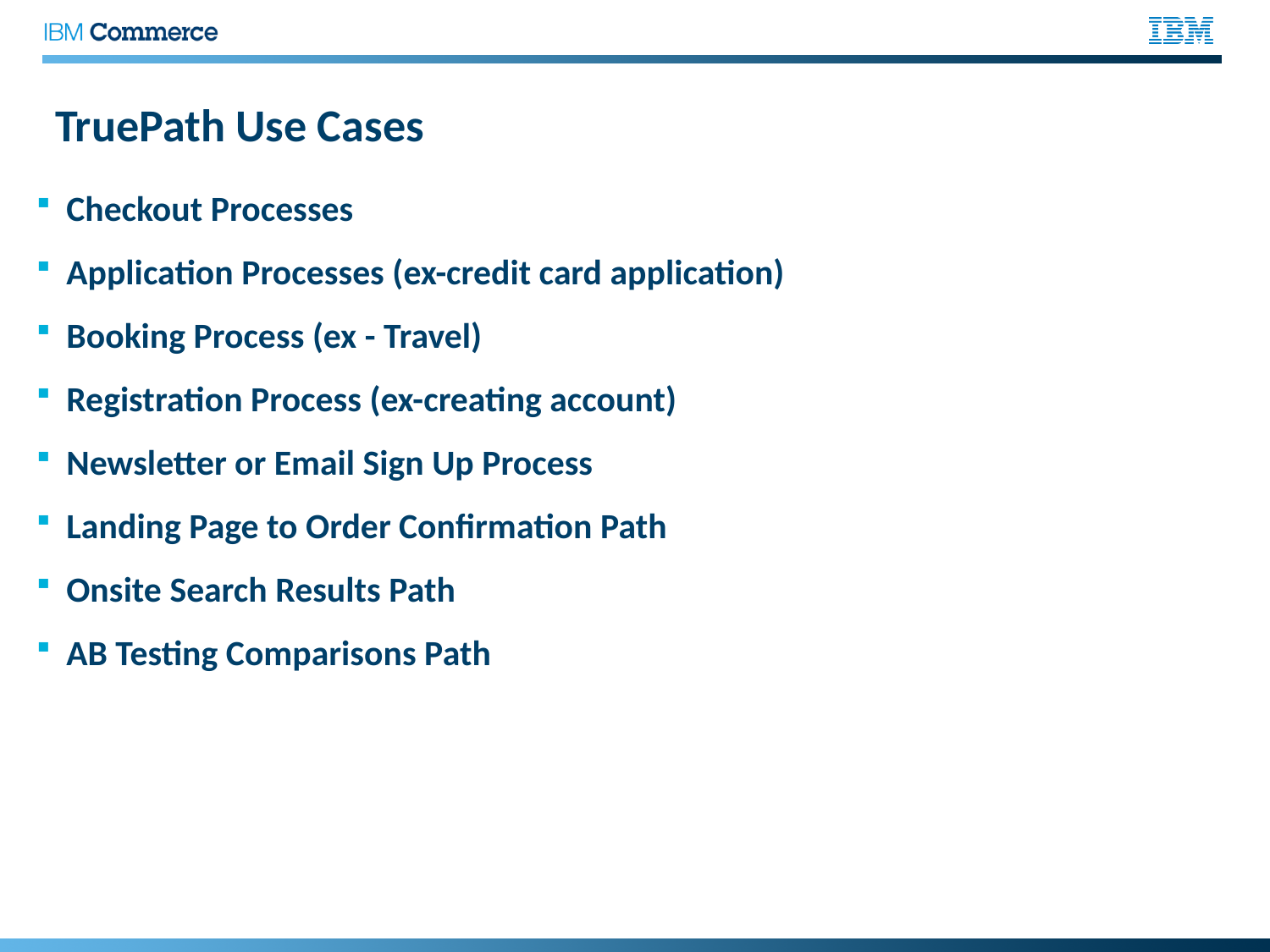

# TruePath Use Cases
Checkout Processes
Application Processes (ex-credit card application)
Booking Process (ex - Travel)
Registration Process (ex-creating account)
Newsletter or Email Sign Up Process
Landing Page to Order Confirmation Path
Onsite Search Results Path
AB Testing Comparisons Path